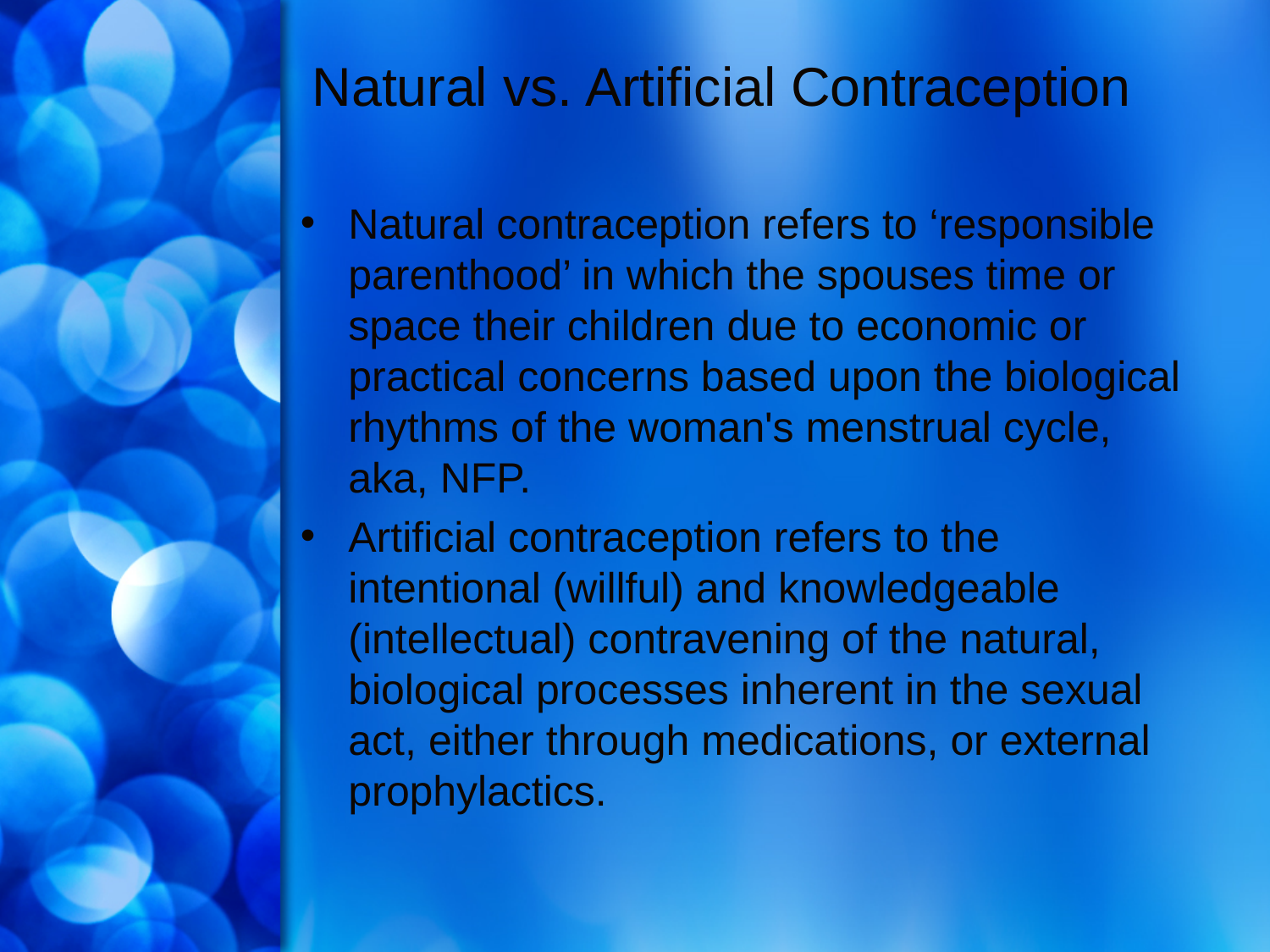

# Natural vs. Artificial Contraception
Natural contraception refers to ‘responsible parenthood’ in which the spouses time or space their children due to economic or practical concerns based upon the biological rhythms of the woman's menstrual cycle, aka, NFP.
Artificial contraception refers to the intentional (willful) and knowledgeable (intellectual) contravening of the natural, biological processes inherent in the sexual act, either through medications, or external prophylactics.